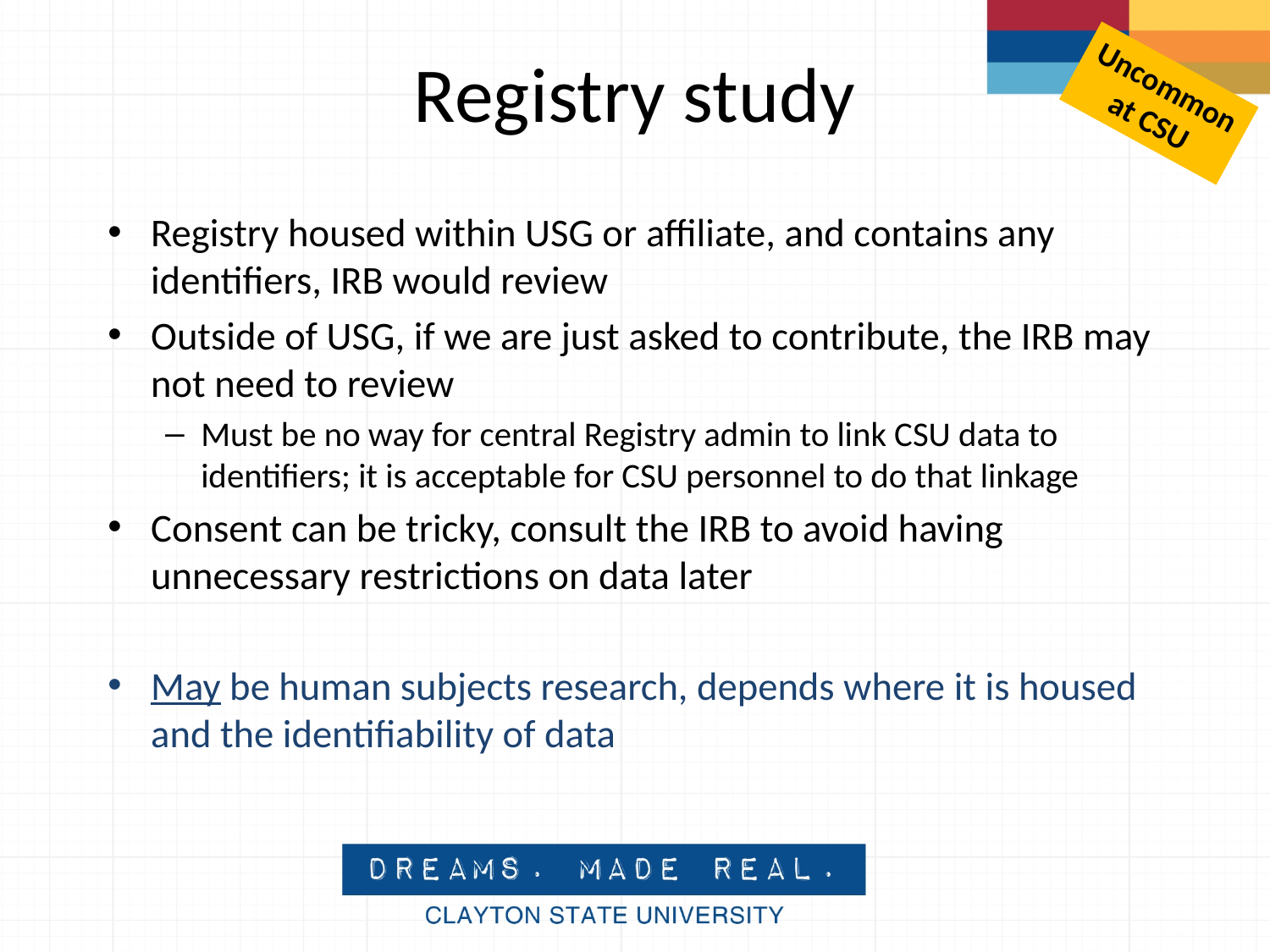

# Registry study
Uncommon
at CSU
Registry housed within USG or affiliate, and contains any identifiers, IRB would review
Outside of USG, if we are just asked to contribute, the IRB may not need to review
Must be no way for central Registry admin to link CSU data to identifiers; it is acceptable for CSU personnel to do that linkage
Consent can be tricky, consult the IRB to avoid having unnecessary restrictions on data later

May be human subjects research, depends where it is housed and the identifiability of data